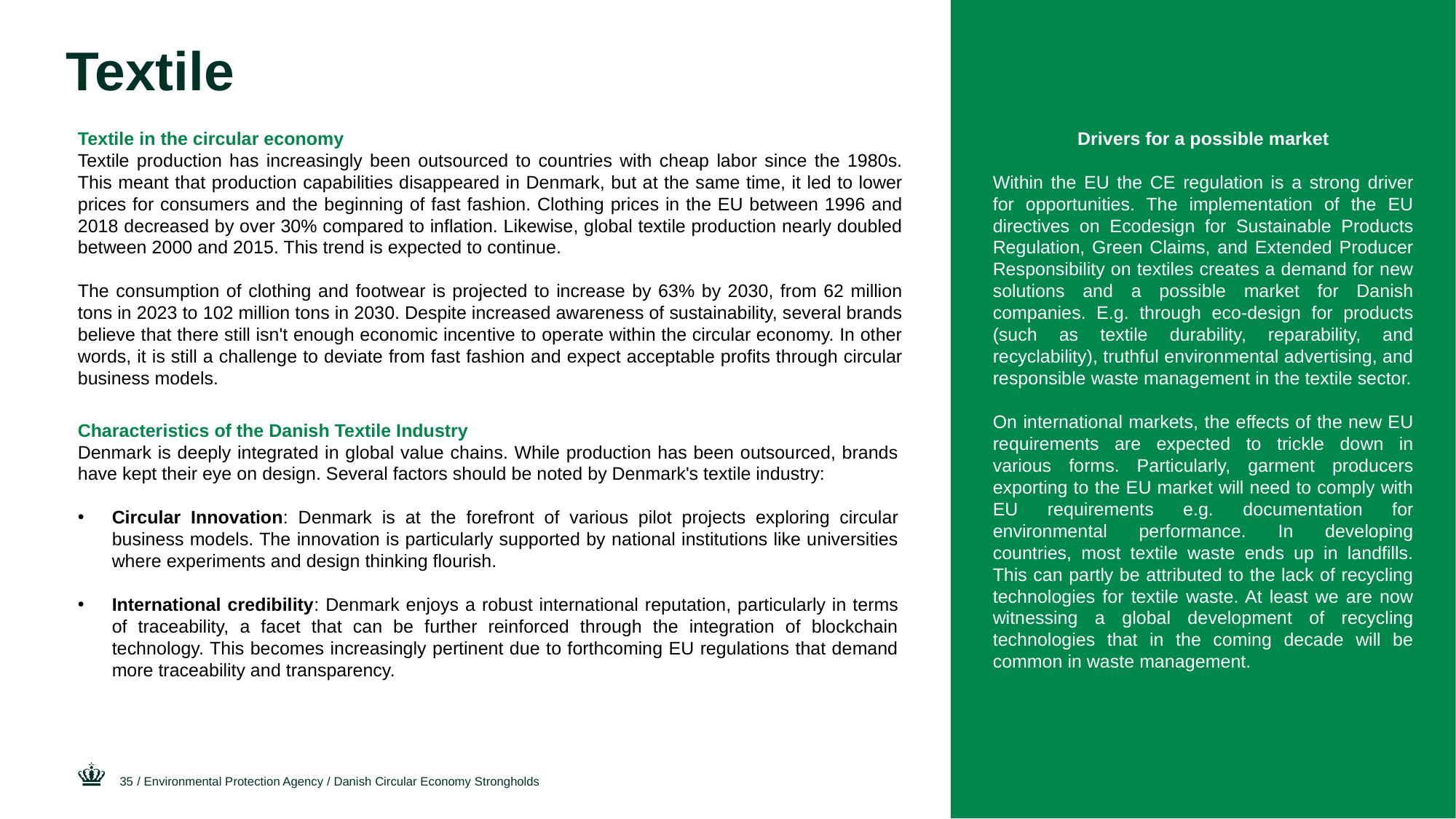

# Textile
Textile in the circular economy
Textile production has increasingly been outsourced to countries with cheap labor since the 1980s. This meant that production capabilities disappeared in Denmark, but at the same time, it led to lower prices for consumers and the beginning of fast fashion. Clothing prices in the EU between 1996 and 2018 decreased by over 30% compared to inflation. Likewise, global textile production nearly doubled between 2000 and 2015. This trend is expected to continue.

The consumption of clothing and footwear is projected to increase by 63% by 2030, from 62 million tons in 2023 to 102 million tons in 2030. Despite increased awareness of sustainability, several brands believe that there still isn't enough economic incentive to operate within the circular economy. In other words, it is still a challenge to deviate from fast fashion and expect acceptable profits through circular business models.

Drivers for a possible market

Within the EU the CE regulation is a strong driver for opportunities. The implementation of the EU directives on Ecodesign for Sustainable Products Regulation, Green Claims, and Extended Producer Responsibility on textiles creates a demand for new solutions and a possible market for Danish companies. E.g. through eco-design for products (such as textile durability, reparability, and recyclability), truthful environmental advertising, and responsible waste management in the textile sector.

On international markets, the effects of the new EU requirements are expected to trickle down in various forms. Particularly, garment producers exporting to the EU market will need to comply with EU requirements e.g. documentation for environmental performance. In developing countries, most textile waste ends up in landfills. This can partly be attributed to the lack of recycling technologies for textile waste. At least we are now witnessing a global development of recycling technologies that in the coming decade will be common in waste management.
Characteristics of the Danish Textile Industry
Denmark is deeply integrated in global value chains. While production has been outsourced, brands have kept their eye on design. Several factors should be noted by Denmark's textile industry:

Circular Innovation: Denmark is at the forefront of various pilot projects exploring circular business models. The innovation is particularly supported by national institutions like universities where experiments and design thinking flourish.

International credibility: Denmark enjoys a robust international reputation, particularly in terms of traceability, a facet that can be further reinforced through the integration of blockchain technology. This becomes increasingly pertinent due to forthcoming EU regulations that demand more traceability and transparency.

35
/ Environmental Protection Agency / Danish Circular Economy Strongholds
27 October, 2025